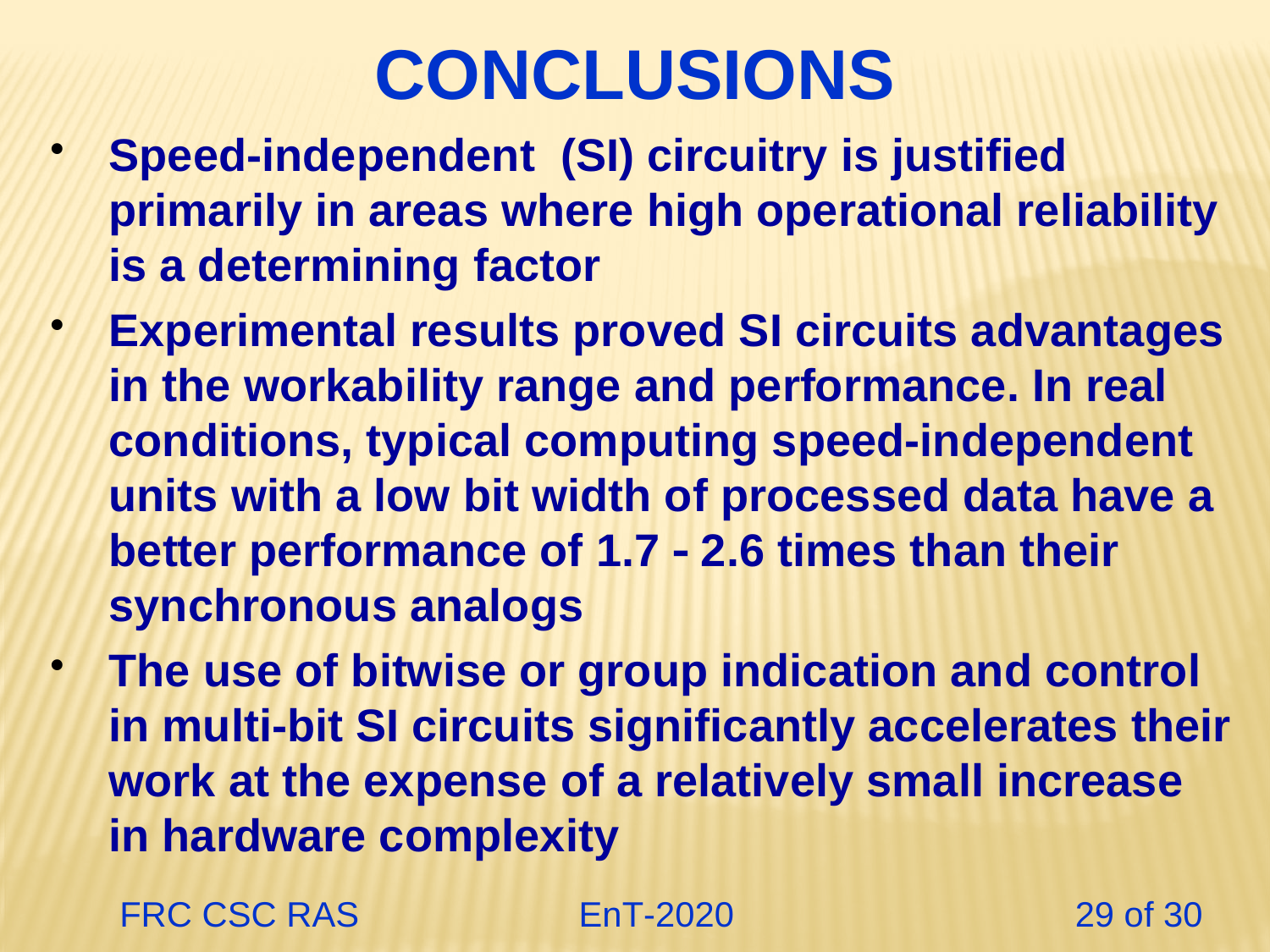

Conclusions
Speed-independent  (SI) circuitry is justified primarily in areas where high operational reliability is a determining factor
Experimental results proved SI circuits advantages in the workability range and performance. In real conditions, typical computing speed-independent units with a low bit width of processed data have a better performance of 1.7 − 2.6 times than their synchronous analogs
The use of bitwise or group indication and control in multi-bit SI circuits significantly accelerates their work at the expense of a relatively small increase in hardware complexity

           FRC CSC RAS 		      EnT-2020                                   29 of 30